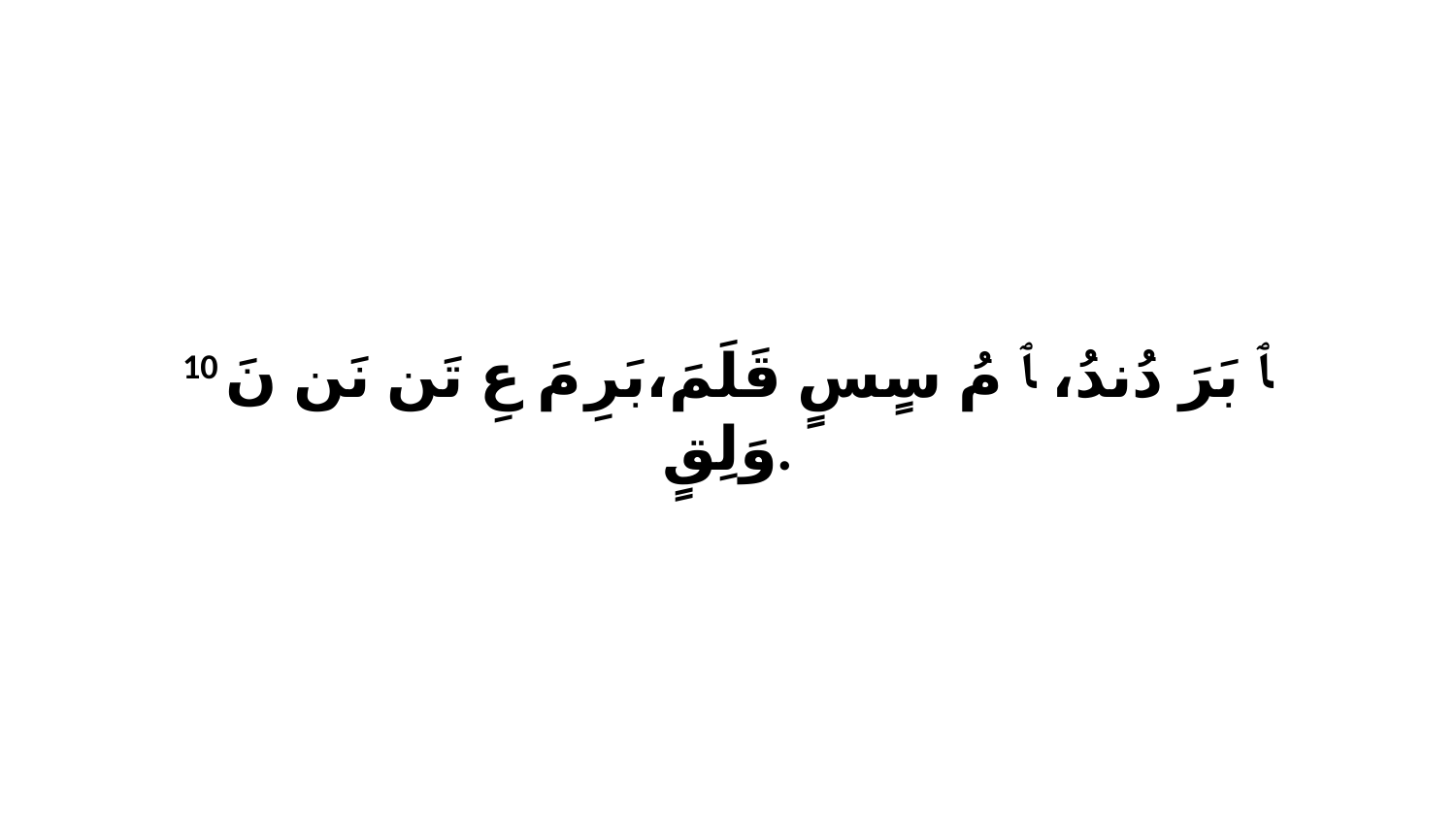

10 ﭑ بَرَ دُندُ، ﭑ مُ سٍسٍ قَلَمَ،بَرِ مَ عِ تَن نَن نَ وَلِقٍ.